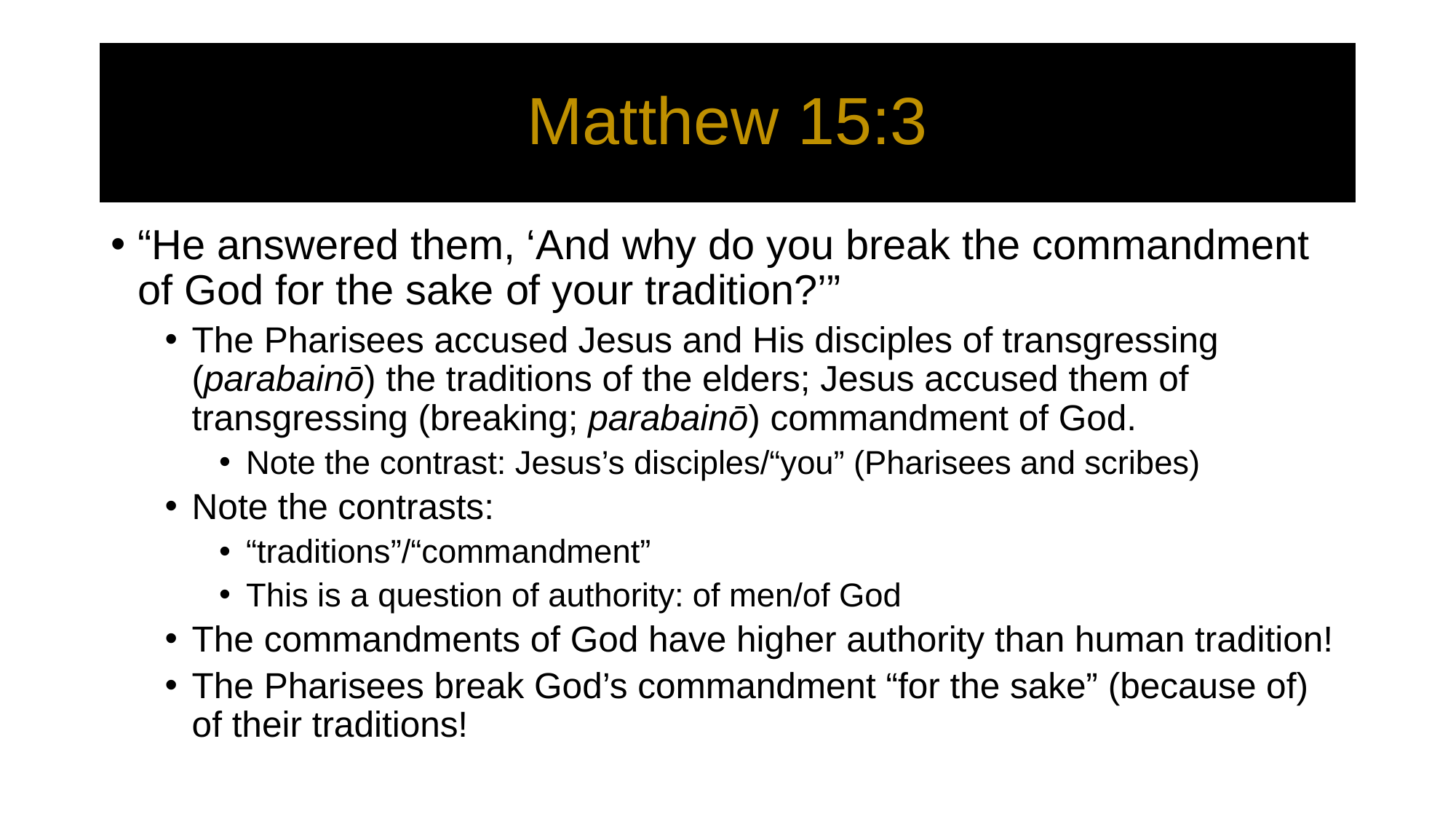

# Matthew 15:3
“He answered them, ‘And why do you break the commandment of God for the sake of your tradition?’”
The Pharisees accused Jesus and His disciples of transgressing (parabainō) the traditions of the elders; Jesus accused them of transgressing (breaking; parabainō) commandment of God.
Note the contrast: Jesus’s disciples/“you” (Pharisees and scribes)
Note the contrasts:
“traditions”/“commandment”
This is a question of authority: of men/of God
The commandments of God have higher authority than human tradition!
The Pharisees break God’s commandment “for the sake” (because of) of their traditions!